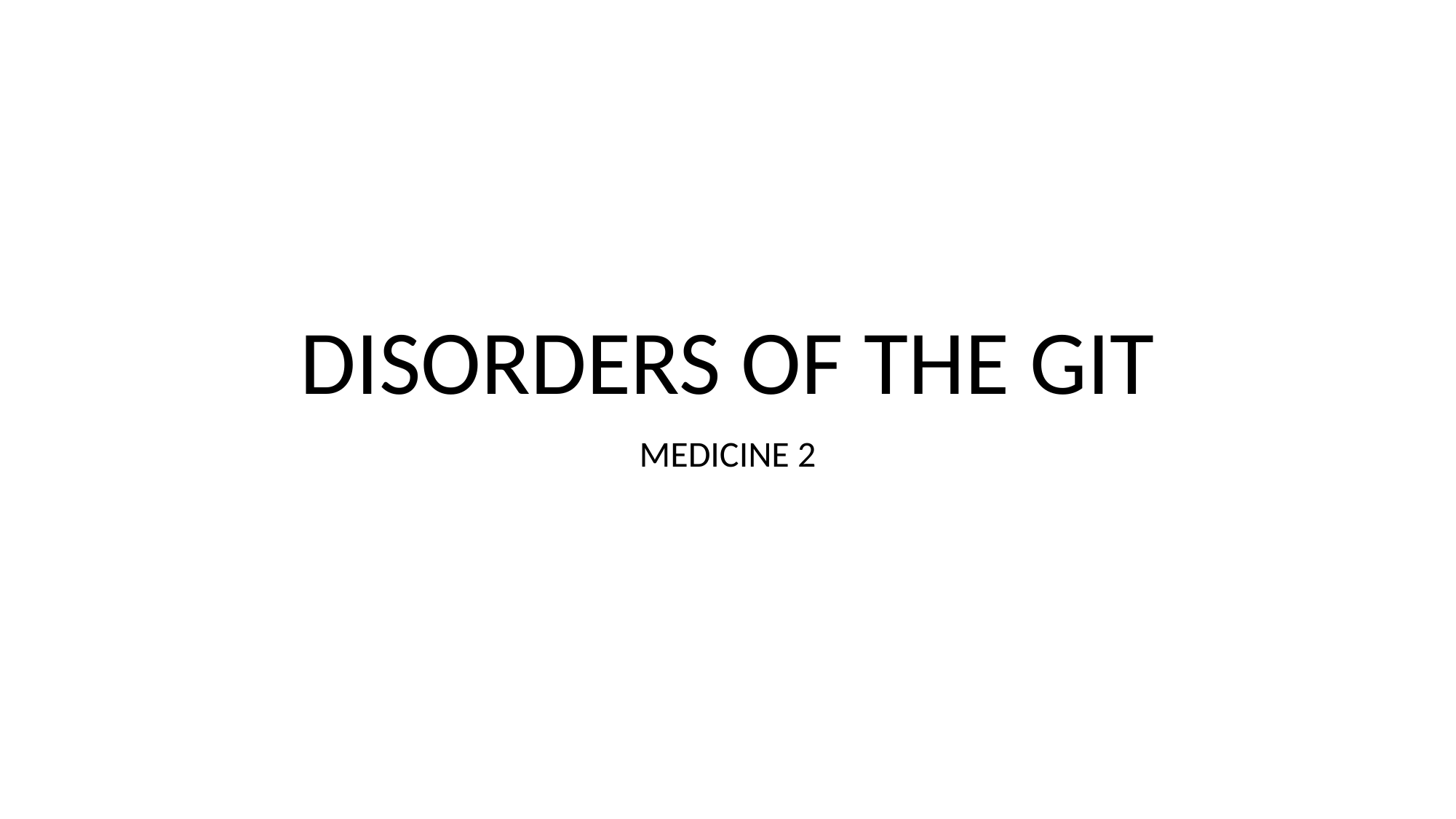

# DISORDERS OF THE GIT
MEDICINE 2